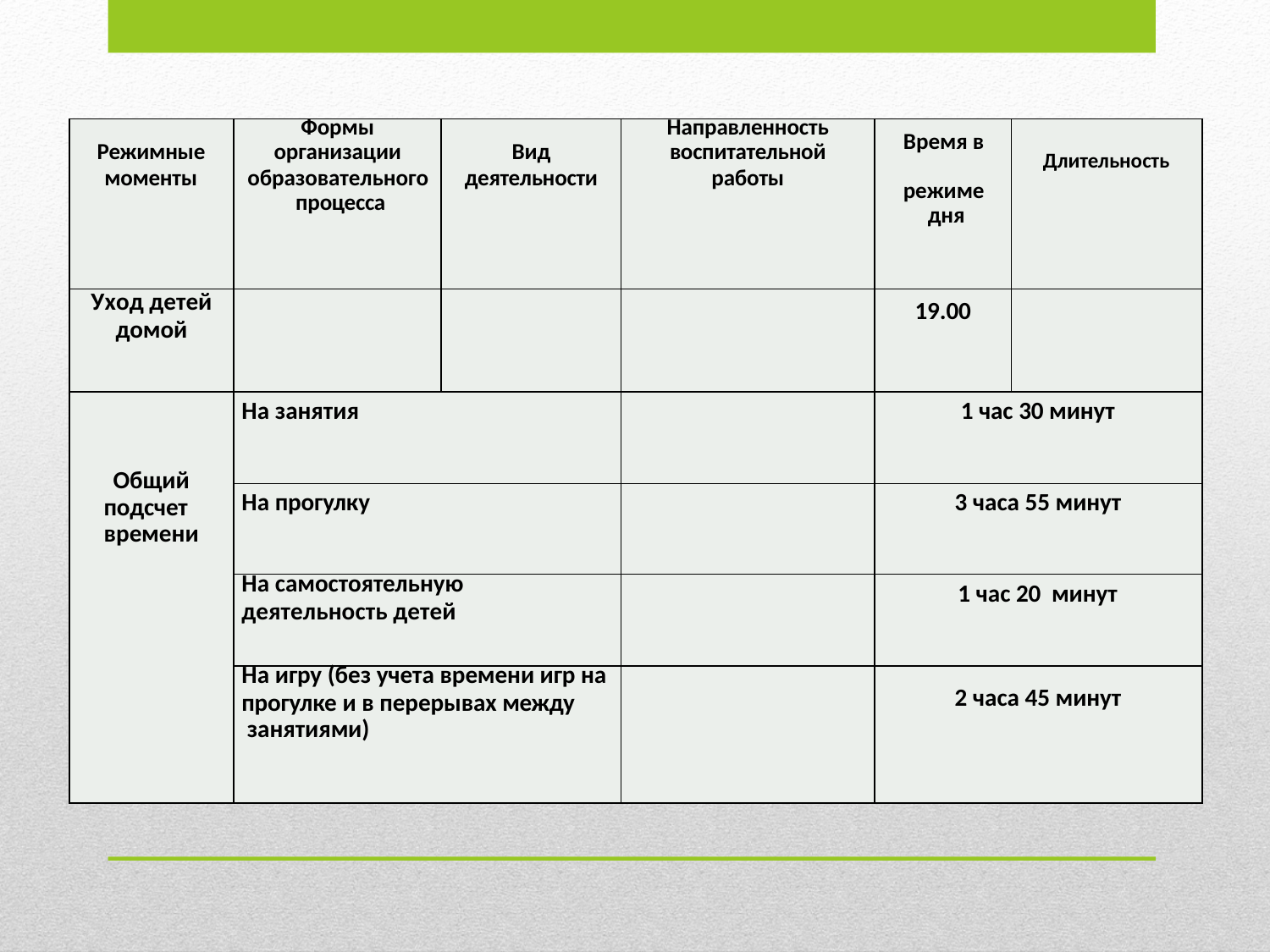

| Режимные моменты | Формы организации образовательного процесса | Вид деятельности | Направленность воспитательной работы | Время в режиме дня | Длительность |
| --- | --- | --- | --- | --- | --- |
| Уход детей домой |  |  |  | 19.00 |  |
| Общий подсчет времени | На занятия |  |  | 1 час 30 минут |  |
|  | На прогулку |  |  | 3 часа 55 минут |  |
|  | На самостоятельную деятельность детей |  |  | 1 час 20 минут |  |
|  | На игру (без учета времени игр на прогулке и в перерывах между занятиями) |  |  | 2 часа 45 минут |  |